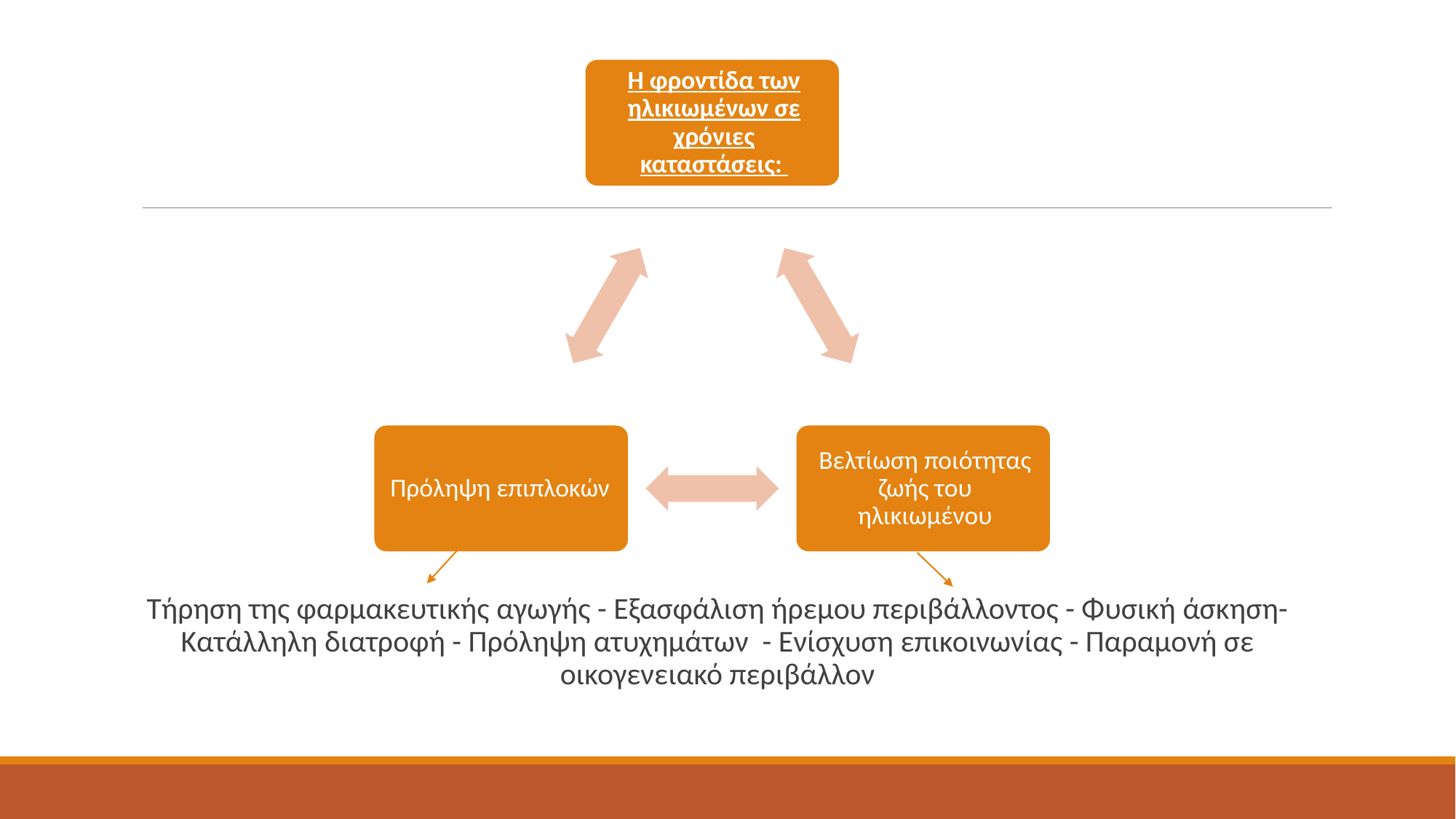

Η φροντίδα των ηλικιωμένων σε χρόνιες καταστάσεις:

Βελτίωση ποιότητας ζωής του ηλικιωμένου

Πρόληψη επιπλοκών

Τήρηση της φαρμακευτικής αγωγής - Εξασφάλιση ήρεμου περιβάλλοντος - Φυσική άσκηση- Κατάλληλη διατροφή - Πρόληψη ατυχημάτων  - Ενίσχυση επικοινωνίας - Παραμονή σε οικογενειακό περιβάλλον